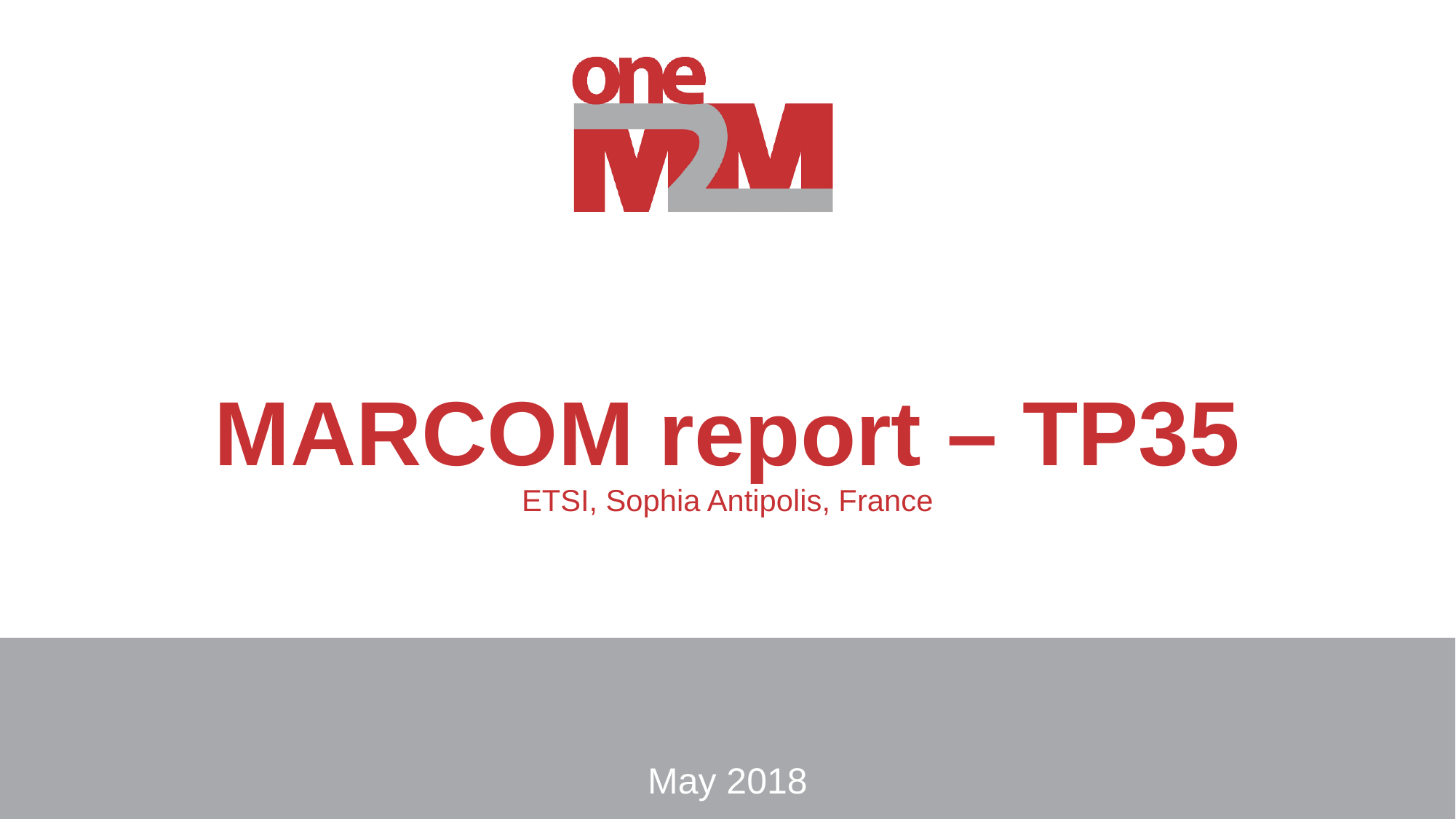

# MARCOM report – TP35 ETSI, Sophia Antipolis, France

May 2018